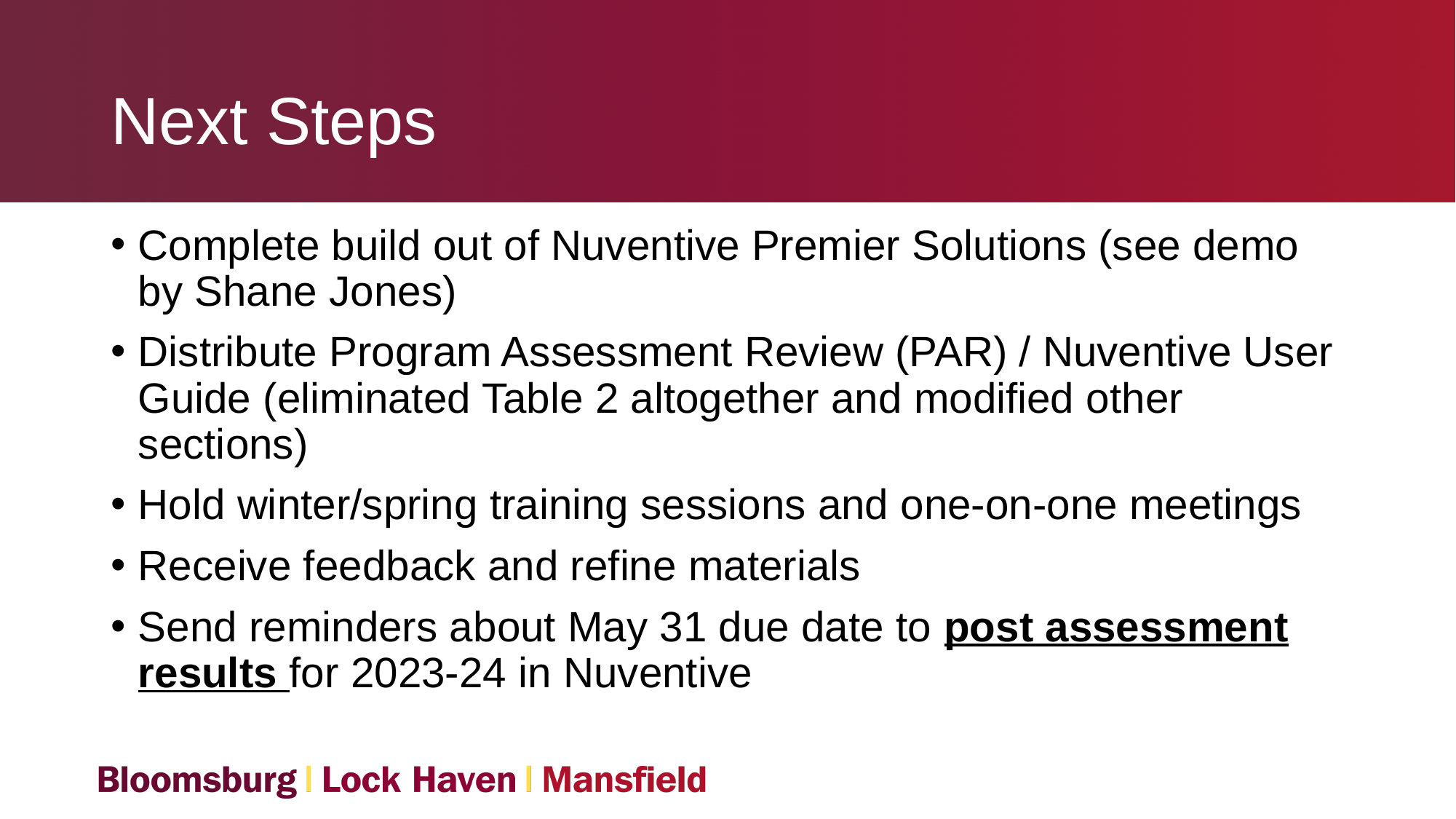

# Next Steps
Complete build out of Nuventive Premier Solutions (see demo by Shane Jones)
Distribute Program Assessment Review (PAR) / Nuventive User Guide (eliminated Table 2 altogether and modified other sections)
Hold winter/spring training sessions and one-on-one meetings
Receive feedback and refine materials
Send reminders about May 31 due date to post assessment results for 2023-24 in Nuventive